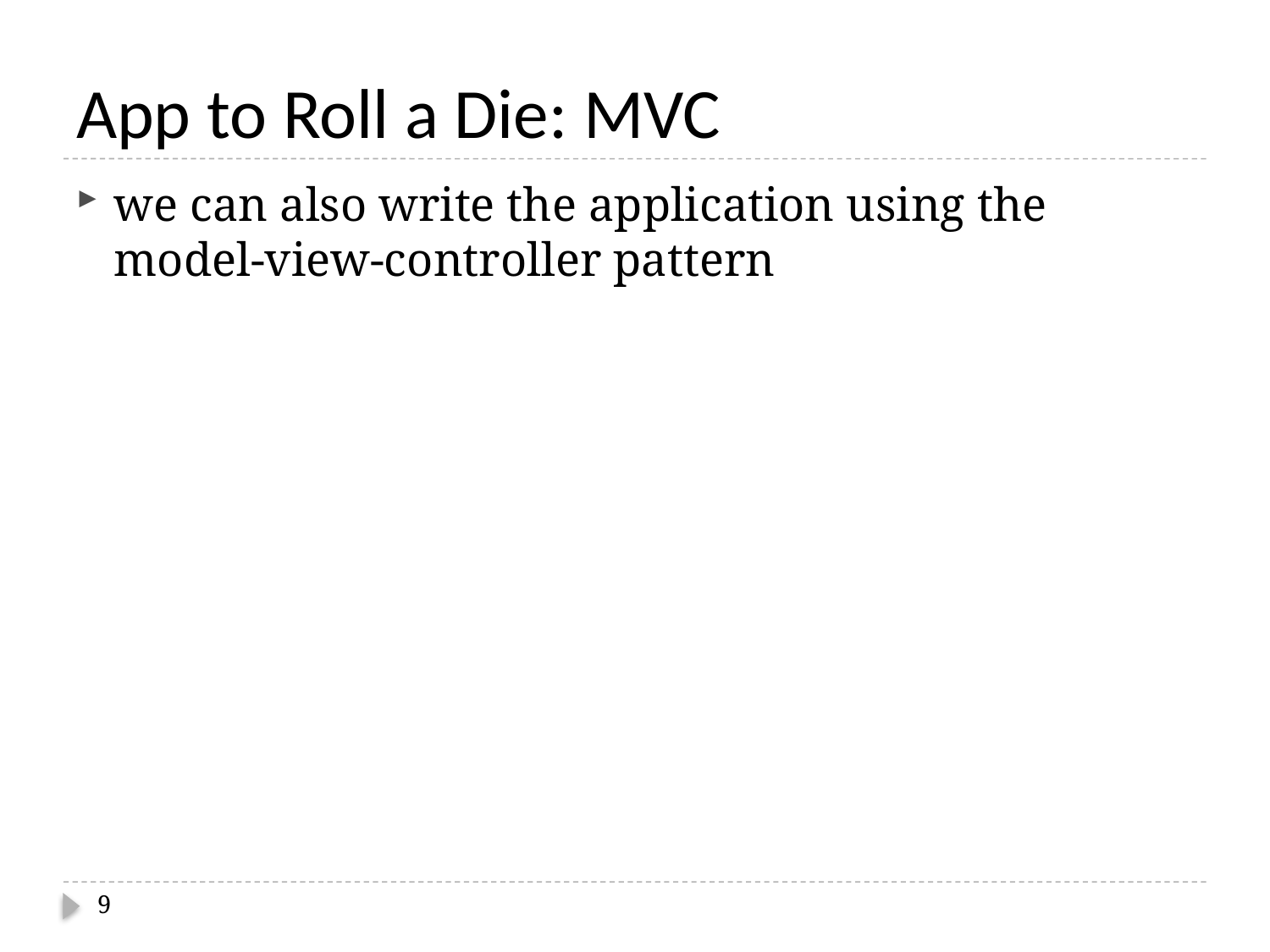

# App to Roll a Die: MVC
we can also write the application using the model-view-controller pattern
9